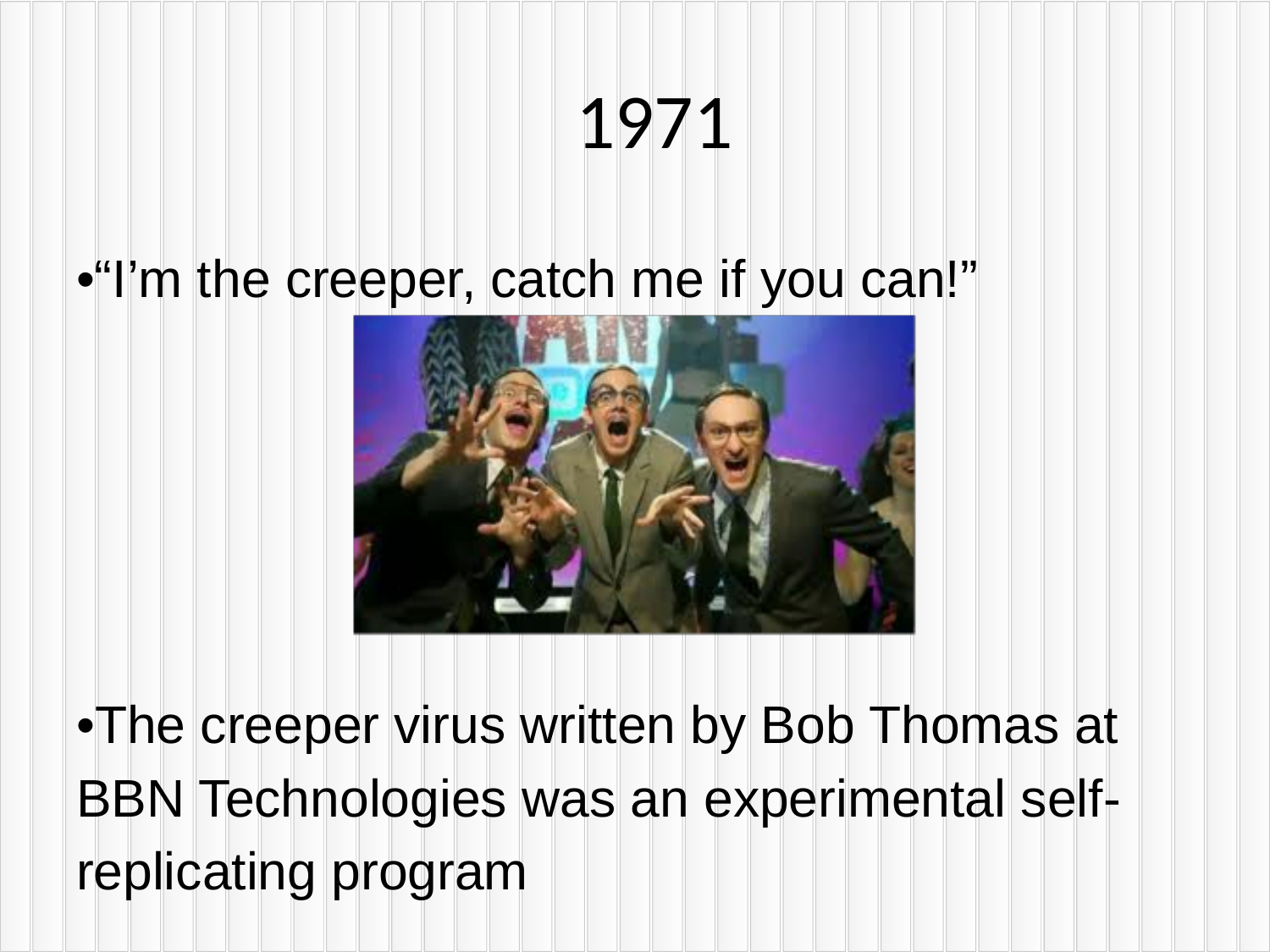

# 1971
•“I’m the creeper, catch me if you can!”

•The creeper virus written by Bob Thomas at BBN Technologies was an experimental self-replicating program